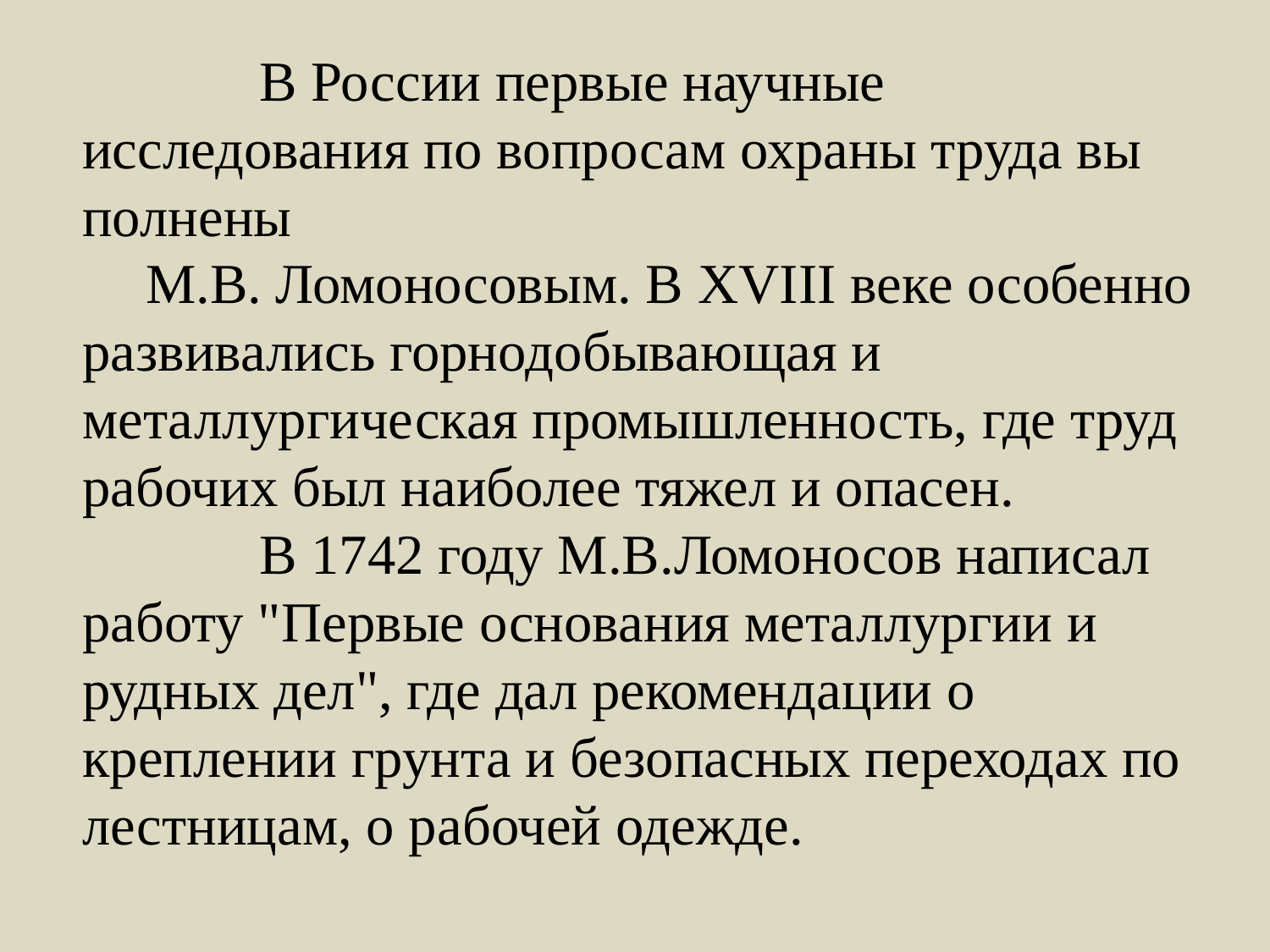

В России первые научные исследования по вопросам охраны труда вы­полнены
М.В. Ломоносовым. В XVIII веке особенно развивались горнодо­бывающая и металлургическая промышленность, где труд рабочих был наиболее тяжел и опасен.
        В 1742 году М.В.Ломоносов написал работу "Первые основания металлургии и рудных дел", где дал рекомендации о креплении грунта и безопасных переходах по лестницам, о рабочей одежде.